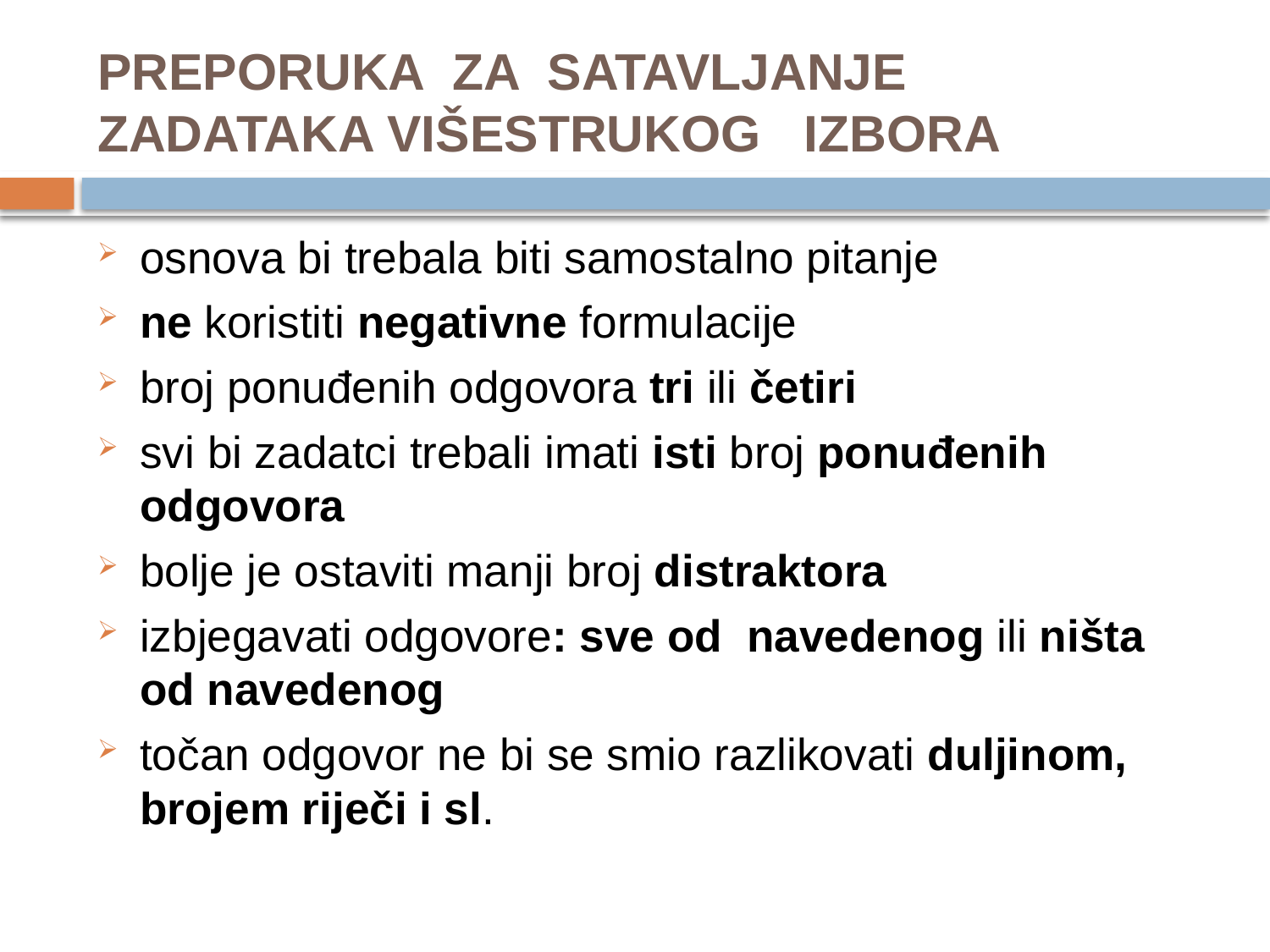

# PREPORUKA  ZA  SATAVLJANJE  ZADATAKA VIŠESTRUKOG   IZBORA
osnova bi trebala biti samostalno pitanje
ne koristiti negativne formulacije
broj ponuđenih odgovora tri ili četiri
svi bi zadatci trebali imati isti broj ponuđenih odgovora
bolje je ostaviti manji broj distraktora
izbjegavati odgovore: sve od  navedenog ili ništa od navedenog
točan odgovor ne bi se smio razlikovati duljinom, brojem riječi i sl.